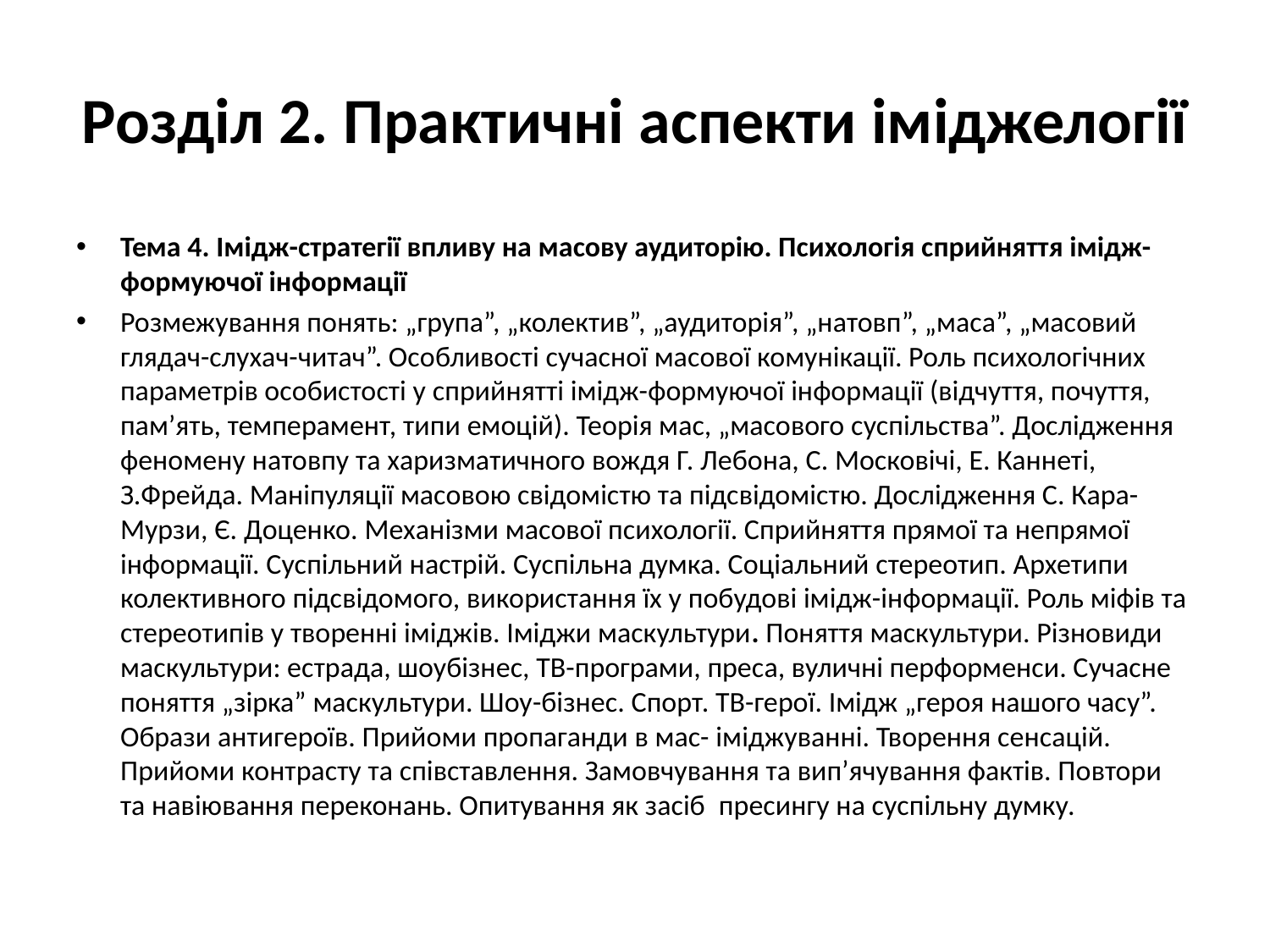

# Розділ 2. Практичні аспекти іміджелогії
Тема 4. Імідж-стратегії впливу на масову аудиторію. Психологія сприйняття імідж-формуючої інформації
Розмежування понять: „група”, „колектив”, „аудиторія”, „натовп”, „маса”, „масовий глядач-слухач-читач”. Особливості сучасної масової комунікації. Роль психологічних параметрів особистості у сприйнятті імідж-формуючої інформації (відчуття, почуття, пам’ять, темперамент, типи емоцій). Теорія мас, „масового суспільства”. Дослідження феномену натовпу та харизматичного вождя Г. Лебона, С. Московічі, Е. Каннеті, З.Фрейда. Маніпуляції масовою свідомістю та підсвідомістю. Дослідження С. Кара-Мурзи, Є. Доценко. Механізми масової психології. Сприйняття прямої та непрямої інформації. Суспільний настрій. Суспільна думка. Соціальний стереотип. Архетипи колективного підсвідомого, використання їх у побудові імідж-інформації. Роль міфів та стереотипів у творенні іміджів. Іміджи маскультури. Поняття маскультури. Різновиди маскультури: естрада, шоубізнес, ТВ-програми, преса, вуличні перформенси. Сучасне поняття „зірка” маскультури. Шоу-бізнес. Спорт. ТВ-герої. Імідж „героя нашого часу”. Образи антигероїв. Прийоми пропаганди в мас- іміджуванні. Творення сенсацій. Прийоми контрасту та співставлення. Замовчування та вип’ячування фактів. Повтори та навіювання переконань. Опитування як засіб  пресингу на суспільну думку.